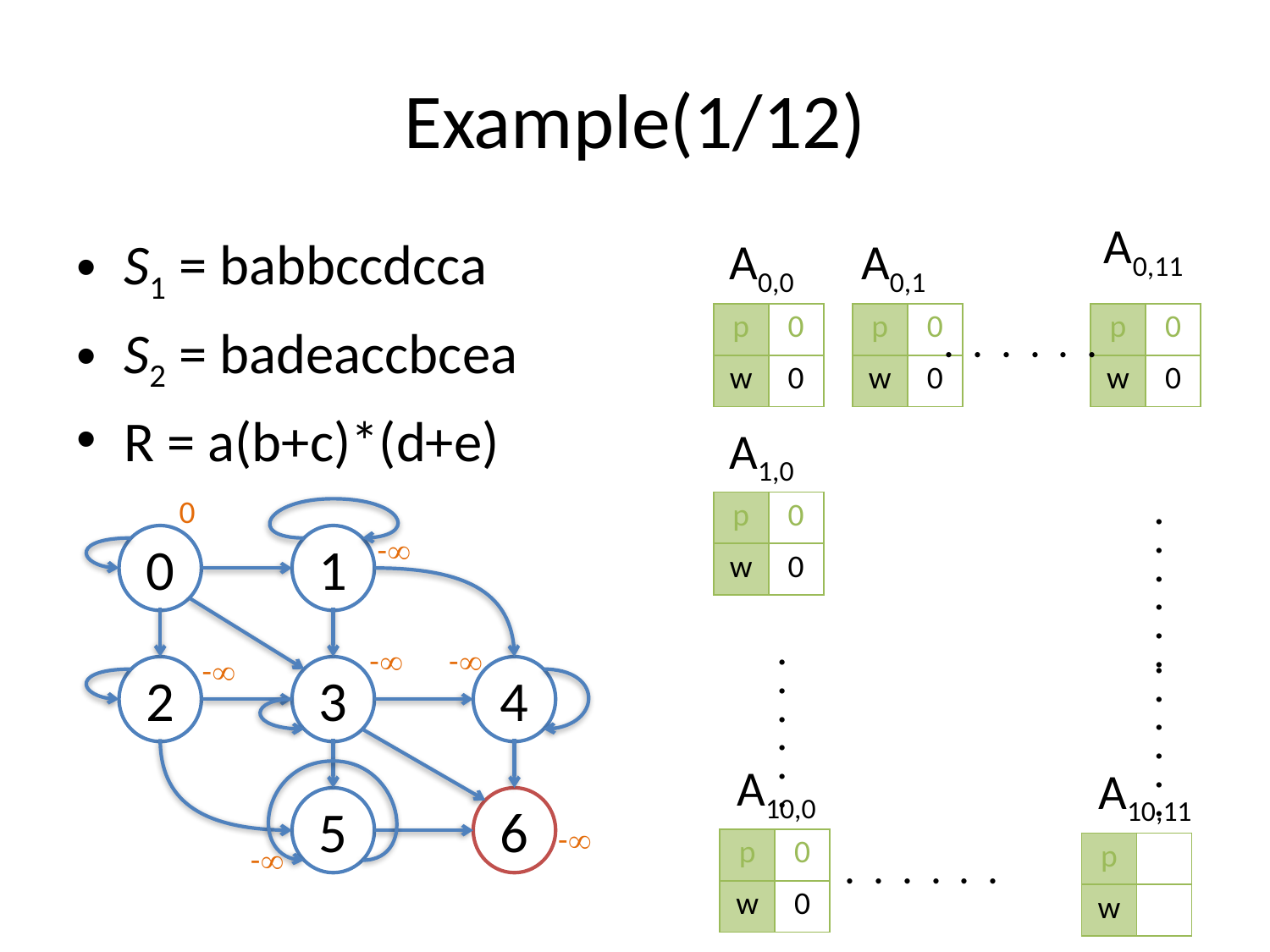

# Example(1/12)
A0,11
S1 = babbccdcca
S2 = badeaccbcea
R = a(b+c)*(d+e)

A0,0
A0,1
| p | 0 |
| --- | --- |
| w | 0 |
| p | 0 |
| --- | --- |
| w | 0 |
| p | 0 |
| --- | --- |
| w | 0 |
⋅⋅⋅⋅⋅⋅
A1,0
0
| p | 0 |
| --- | --- |
| w | 0 |
⋅⋅⋅⋅⋅⋅
-∞
0
1
2
3
4
5
6
-∞
-∞
⋅⋅⋅⋅⋅⋅
-∞
⋅⋅⋅⋅⋅⋅
A10,0
A10,11
-∞
| p | 0 |
| --- | --- |
| w | 0 |
-∞
| p |  |
| --- | --- |
| w |  |
⋅⋅⋅⋅⋅⋅